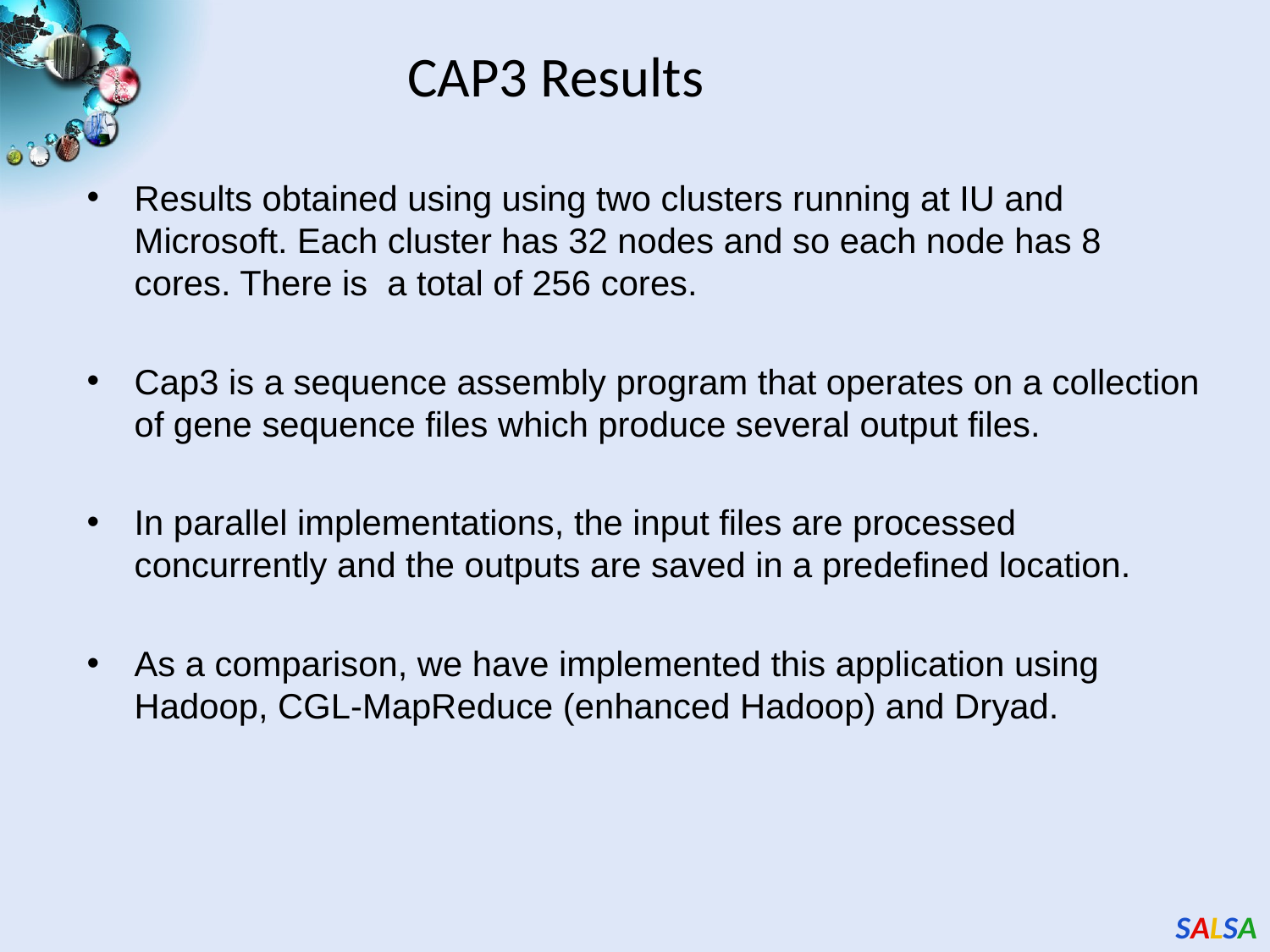

# CAP3 Results
Results obtained using using two clusters running at IU and Microsoft. Each cluster has 32 nodes and so each node has 8 cores. There is  a total of 256 cores.

Cap3 is a sequence assembly program that operates on a collection of gene sequence files which produce several output files.

In parallel implementations, the input files are processed concurrently and the outputs are saved in a predefined location.

As a comparison, we have implemented this application using Hadoop, CGL-MapReduce (enhanced Hadoop) and Dryad.